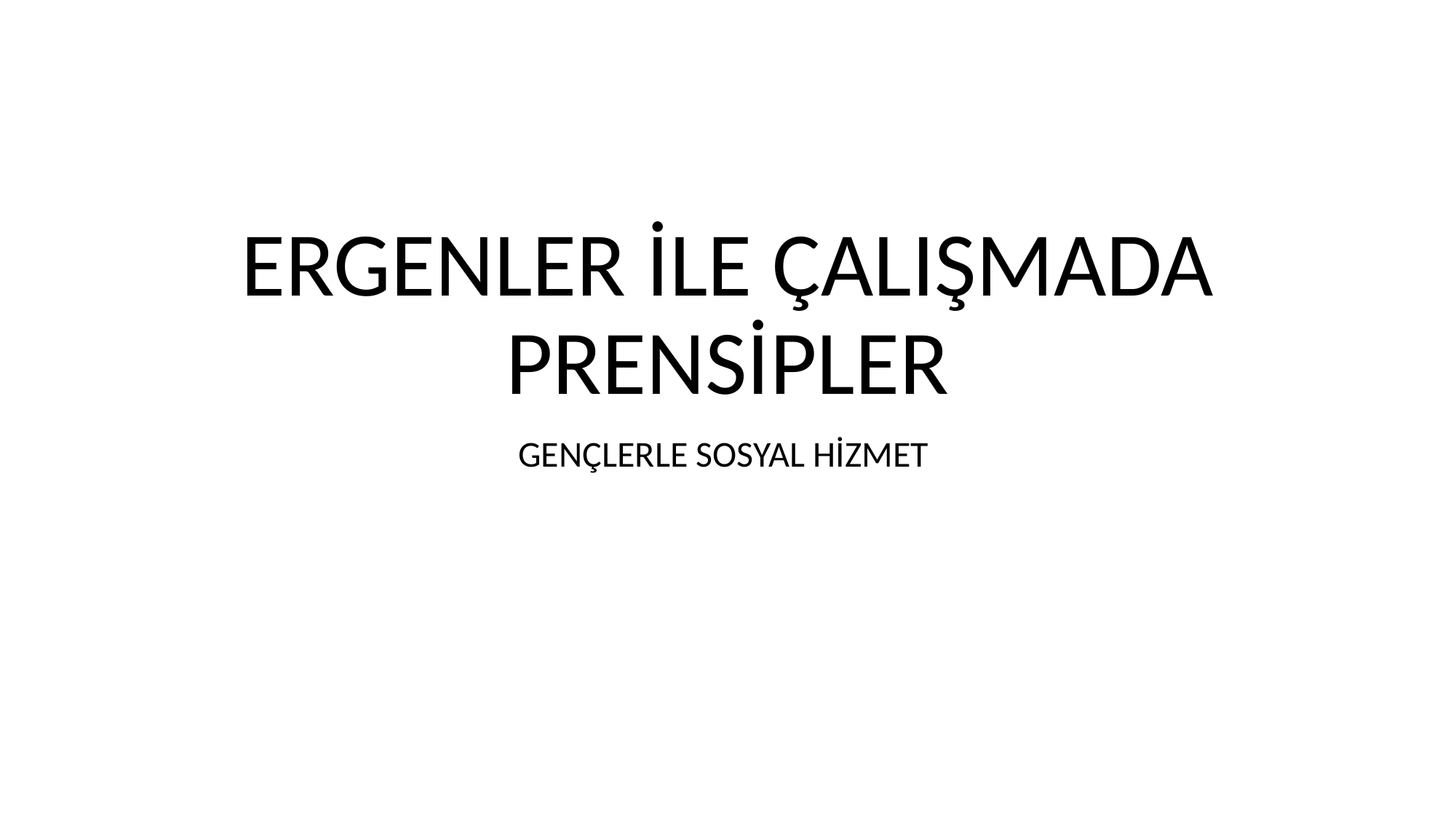

# ERGENLER İLE ÇALIŞMADA PRENSİPLER
GENÇLERLE SOSYAL HİZMET